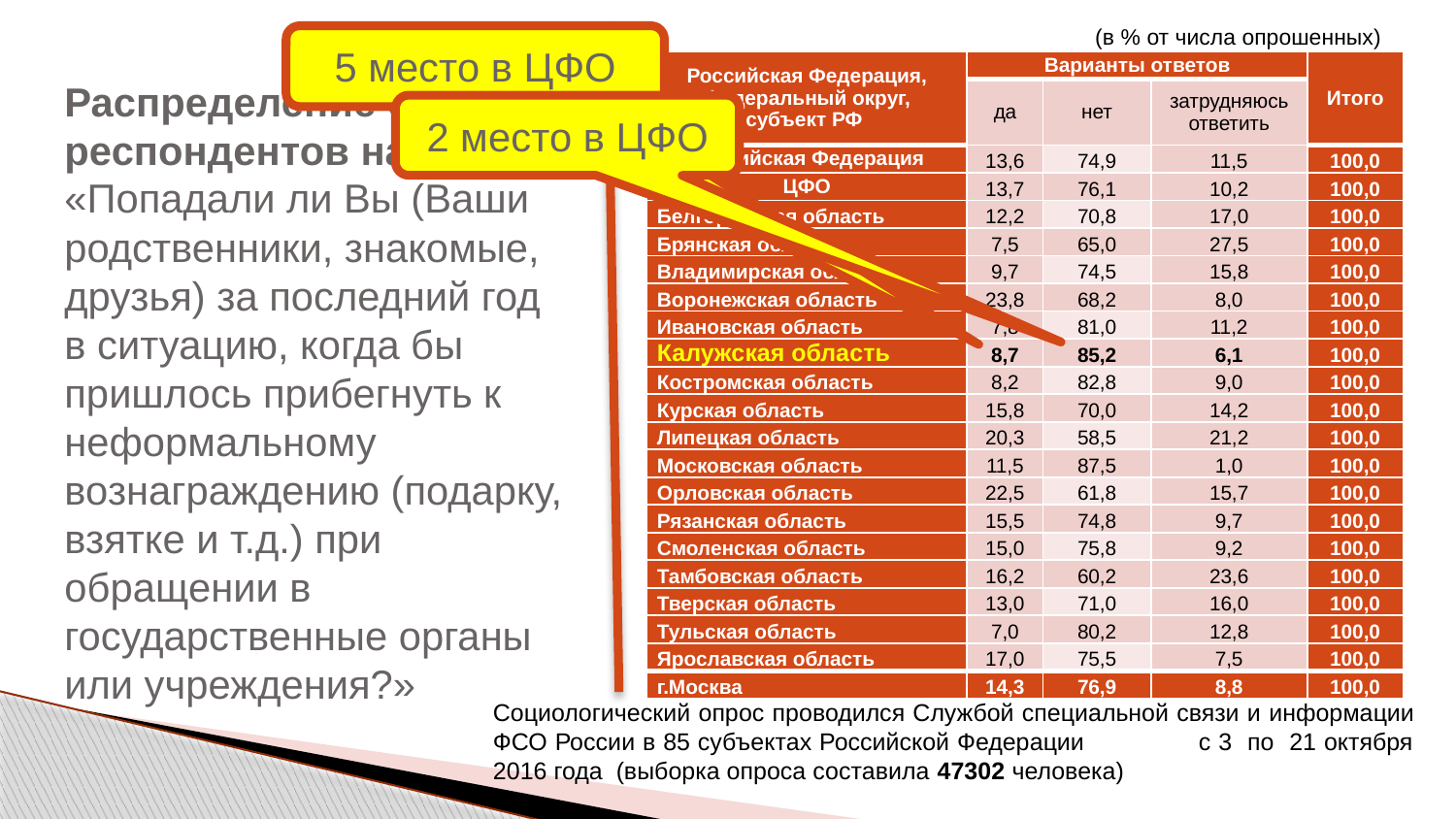

(в % от числа опрошенных)
5 место в ЦФО
# Распределение ответов респондентов на вопрос: «Попадали ли Вы (Ваши родственники, знакомые, друзья) за последний год в ситуацию, когда бы пришлось прибегнуть к неформальному вознаграждению (подарку, взятке и т.д.) при обращении в государственные органы или учреждения?»
| Российская Федерация, федеральный округ, субъект РФ | Варианты ответов |  |  | Итого |
| --- | --- | --- | --- | --- |
|  | да | нет | затрудняюсь ответить |  |
| Российская Федерация | 13,6 | 74,9 | 11,5 | 100,0 |
| ЦФО | 13,7 | 76,1 | 10,2 | 100,0 |
| Белгородская область | 12,2 | 70,8 | 17,0 | 100,0 |
| Брянская область | 7,5 | 65,0 | 27,5 | 100,0 |
| Владимирская область | 9,7 | 74,5 | 15,8 | 100,0 |
| Воронежская область | 23,8 | 68,2 | 8,0 | 100,0 |
| Ивановская область | 7,8 | 81,0 | 11,2 | 100,0 |
| Калужская область | 8,7 | 85,2 | 6,1 | 100,0 |
| Костромская область | 8,2 | 82,8 | 9,0 | 100,0 |
| Курская область | 15,8 | 70,0 | 14,2 | 100,0 |
| Липецкая область | 20,3 | 58,5 | 21,2 | 100,0 |
| Московская область | 11,5 | 87,5 | 1,0 | 100,0 |
| Орловская область | 22,5 | 61,8 | 15,7 | 100,0 |
| Рязанская область | 15,5 | 74,8 | 9,7 | 100,0 |
| Смоленская область | 15,0 | 75,8 | 9,2 | 100,0 |
| Тамбовская область | 16,2 | 60,2 | 23,6 | 100,0 |
| Тверская область | 13,0 | 71,0 | 16,0 | 100,0 |
| Тульская область | 7,0 | 80,2 | 12,8 | 100,0 |
| Ярославская область | 17,0 | 75,5 | 7,5 | 100,0 |
| г.Москва | 14,3 | 76,9 | 8,8 | 100,0 |
2 место в ЦФО
Социологический опрос проводился Службой специальной связи и информации ФСО России в 85 субъектах Российской Федерации               с 3  по  21 октября 2016 года  (выборка опроса составила 47302 человека)